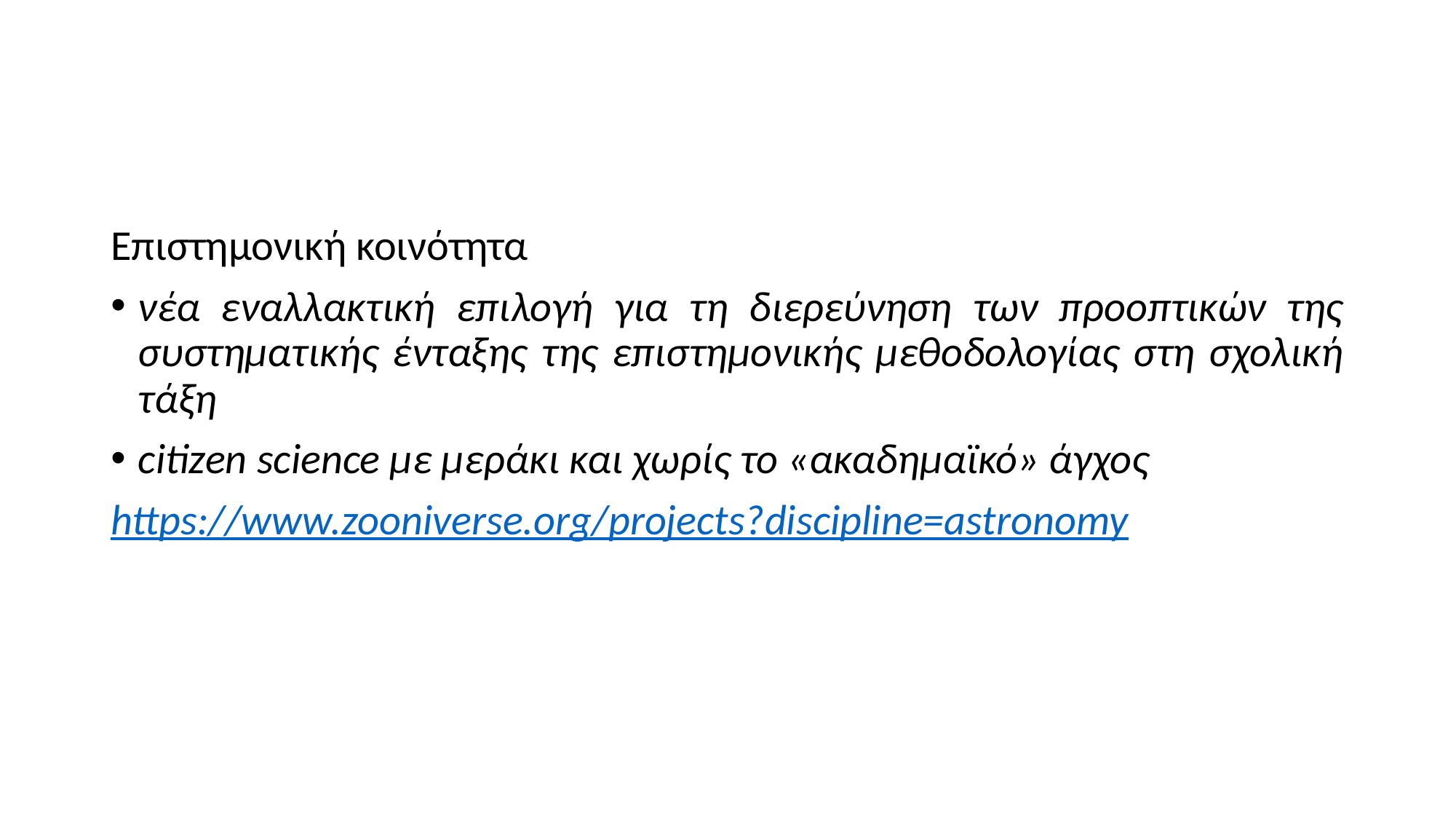

Επιστημονική κοινότητα
νέα εναλλακτική επιλογή για τη διερεύνηση των προοπτικών της συστηματικής ένταξης της επιστημονικής μεθοδολογίας στη σχολική τάξη
citizen science με μεράκι και χωρίς το «ακαδημαϊκό» άγχος
https://www.zooniverse.org/projects?discipline=astronomy